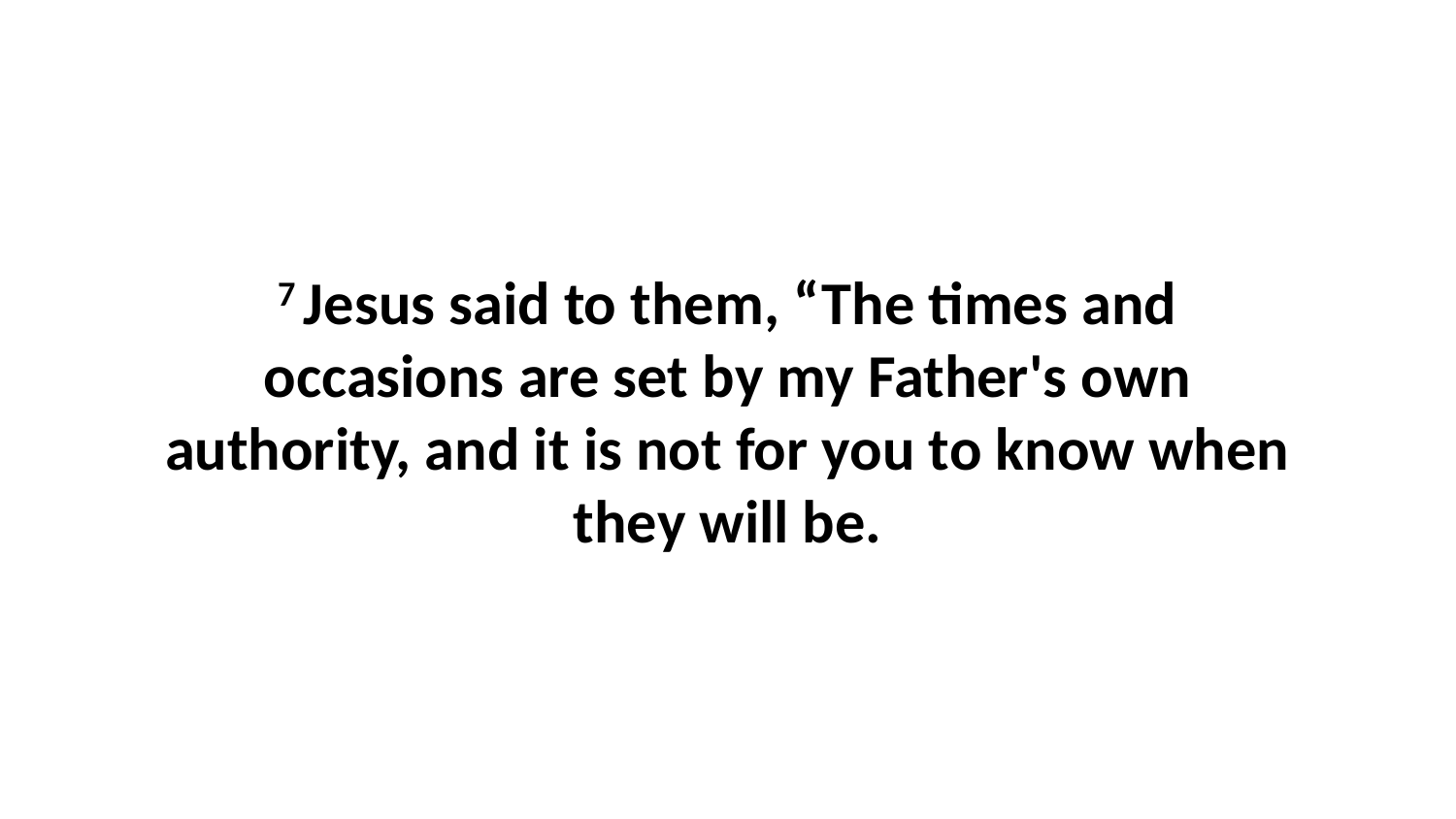

7 Jesus said to them, “The times and occasions are set by my Father's own authority, and it is not for you to know when they will be.